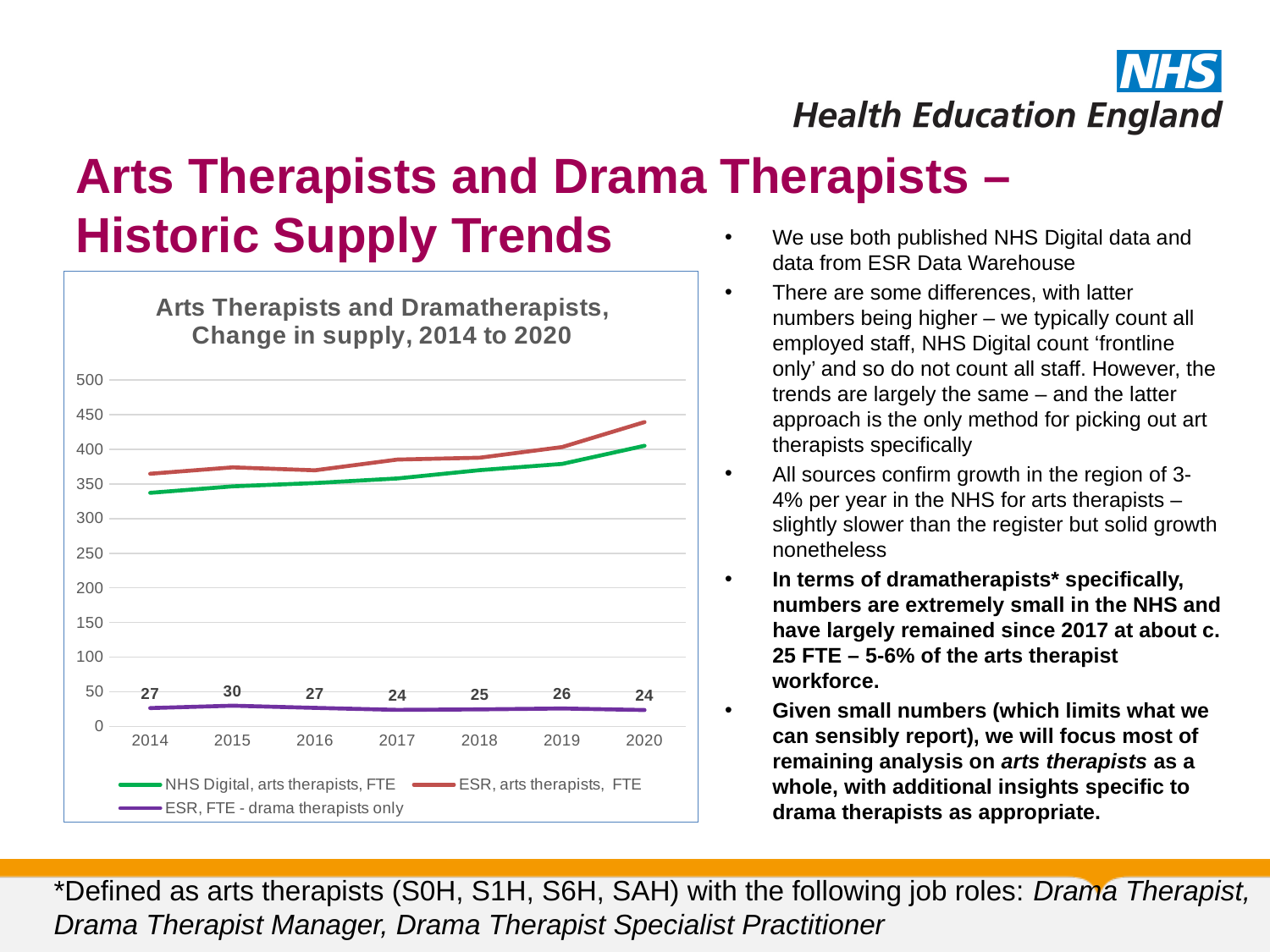

# Arts Therapists and Drama Therapists – Historic Supply Trends
We use both published NHS Digital data and data from ESR Data Warehouse
There are some differences, with latter numbers being higher – we typically count all employed staff, NHS Digital count ‘frontline only’ and so do not count all staff. However, the trends are largely the same – and the latter approach is the only method for picking out art therapists specifically
All sources confirm growth in the region of 3-4% per year in the NHS for arts therapists – slightly slower than the register but solid growth nonetheless
In terms of dramatherapists* specifically, numbers are extremely small in the NHS and have largely remained since 2017 at about c. 25 FTE – 5-6% of the arts therapist workforce.
Given small numbers (which limits what we can sensibly report), we will focus most of remaining analysis on arts therapists as a whole, with additional insights specific to drama therapists as appropriate.

### Chart: Arts Therapists and Dramatherapists, Change in supply, 2014 to 2020

| Category | NHS Digital, arts therapists, FTE | ESR, arts therapists,  FTE | ESR, FTE - drama therapists only |
|---|---|---|---|
| 2014 | 337.07054 | 364.5839 | 26.782899999999994 |
| 2015 | 346.43294 | 373.80920000000003 | 30.2464 |
| 2016 | 351.17396999999994 | 369.5098999999999 | 27.0547 |
| 2017 | 357.75618000000003 | 385.02279999999985 | 24.198999999999998 |
| 2018 | 369.77003 | 387.67639999999994 | 24.8744 |
| 2019 | 378.7679 | 403.0114000000001 | 26.192500000000003 |
| 2020 | 404.87706000000003 | 439.03739999999993 | 23.913400000000003 |
*Defined as arts therapists (S0H, S1H, S6H, SAH) with the following job roles: Drama Therapist, Drama Therapist Manager, Drama Therapist Specialist Practitioner